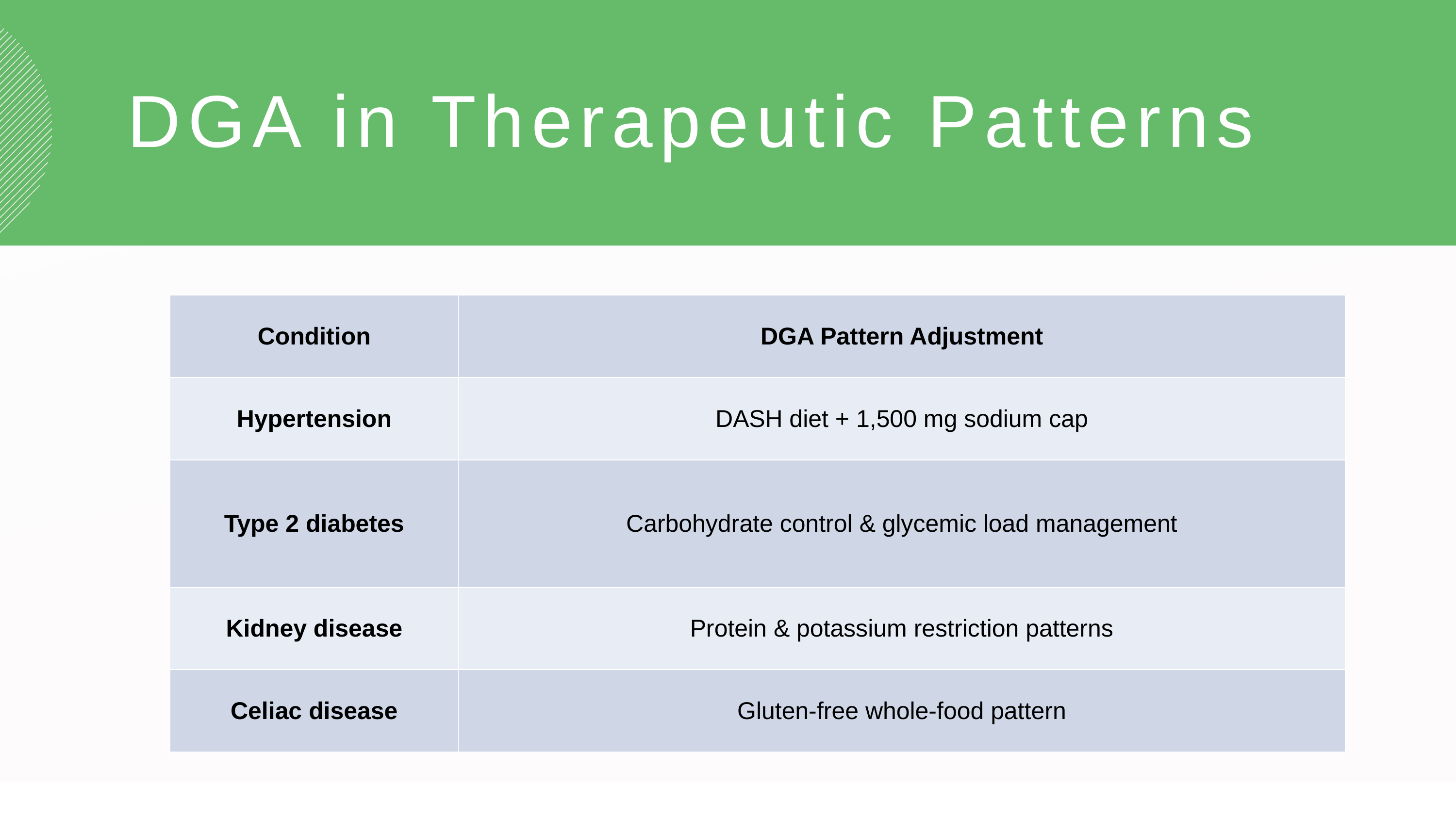

DGA in Therapeutic Patterns
| Condition | DGA Pattern Adjustment |
| --- | --- |
| Hypertension | DASH diet + 1,500 mg sodium cap |
| Type 2 diabetes | Carbohydrate control & glycemic load management |
| Kidney disease | Protein & potassium restriction patterns |
| Celiac disease | Gluten-free whole-food pattern |